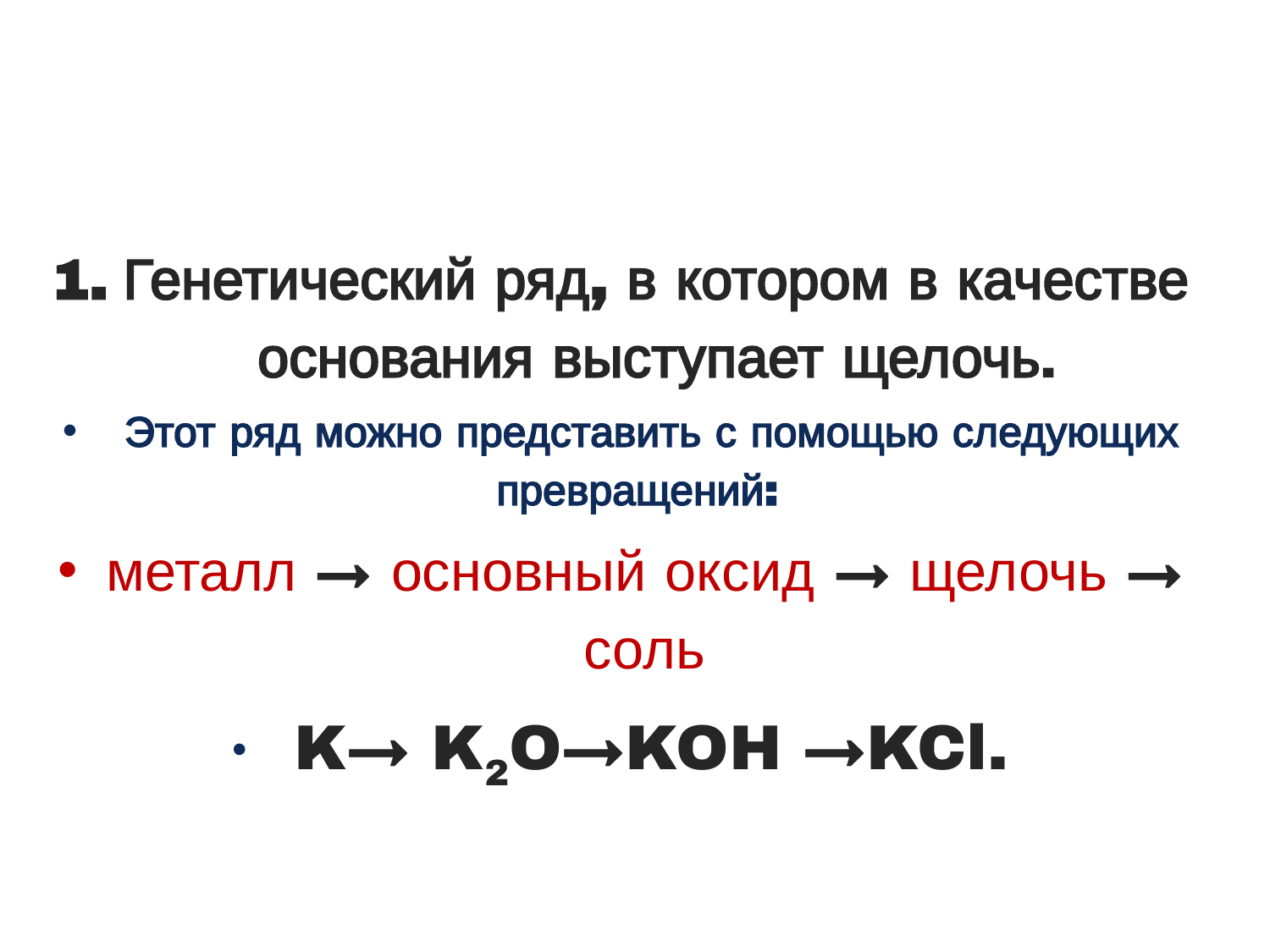

#
Генетический ряд, в котором в качестве основания выступает щелочь.
 Этот ряд можно представить с помощью следующих превращений:
металл → основный оксид → щелочь → соль
 K→ K2O→KOH →KCl.